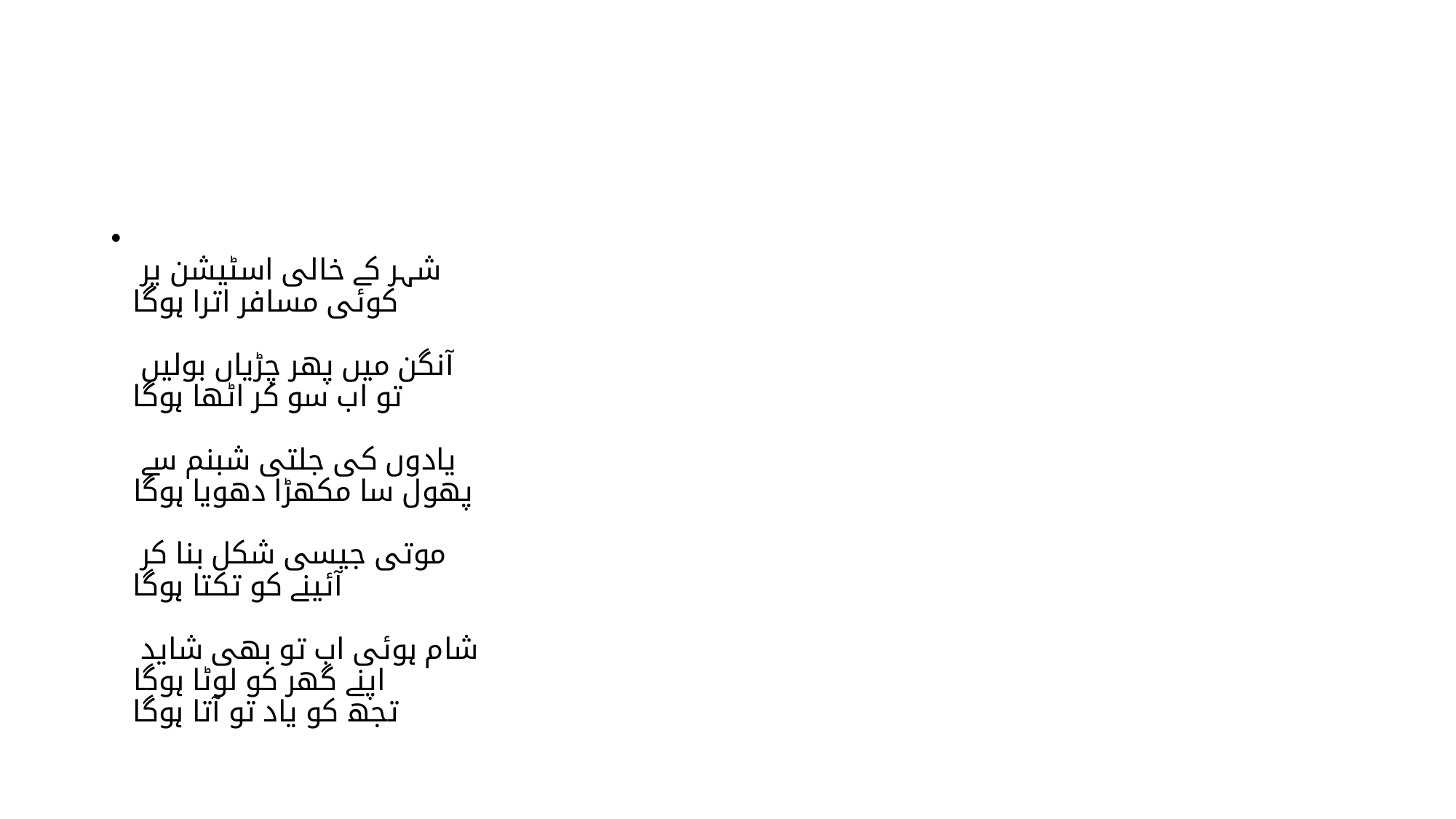

#
شہر کے خالی اسٹیشن پر
کوئی مسافر اترا ہوگا
آنگن میں پھر چڑیاں بولیں
تو اب سو کر اٹھا ہوگا
یادوں کی جلتی شبنم سے
پھول سا مکھڑا دھویا ہوگا
موتی جیسی شکل بنا کر
آئینے کو تکتا ہوگا
شام ہوئی اب تو بھی شاید
اپنے گھر کو لوٹا ہوگا
تجھ کو یاد تو آتا ہوگا